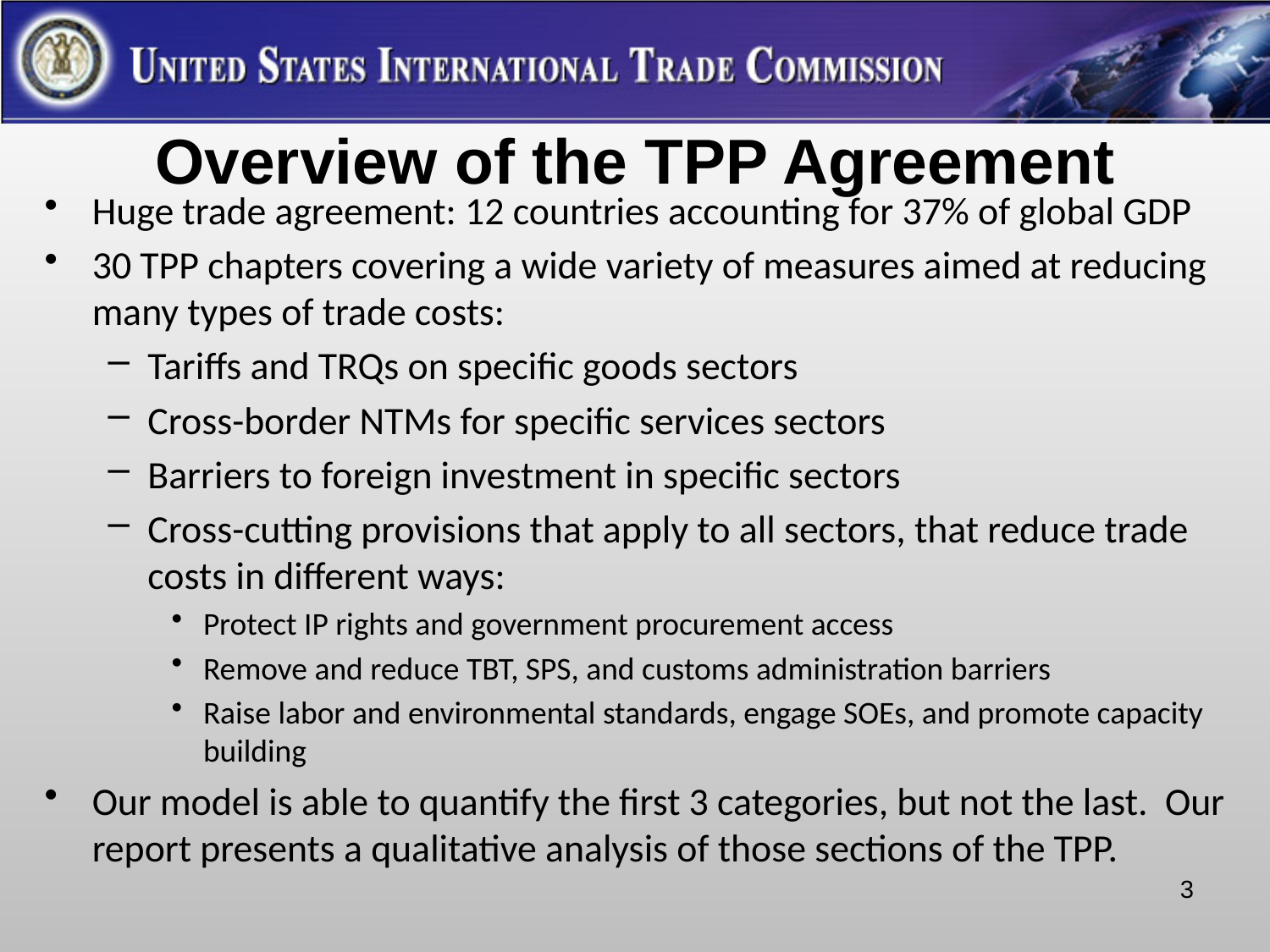

# Overview of the TPP Agreement
Huge trade agreement: 12 countries accounting for 37% of global GDP
30 TPP chapters covering a wide variety of measures aimed at reducing many types of trade costs:
Tariffs and TRQs on specific goods sectors
Cross-border NTMs for specific services sectors
Barriers to foreign investment in specific sectors
Cross-cutting provisions that apply to all sectors, that reduce trade costs in different ways:
Protect IP rights and government procurement access
Remove and reduce TBT, SPS, and customs administration barriers
Raise labor and environmental standards, engage SOEs, and promote capacity building
Our model is able to quantify the first 3 categories, but not the last.  Our report presents a qualitative analysis of those sections of the TPP.

3